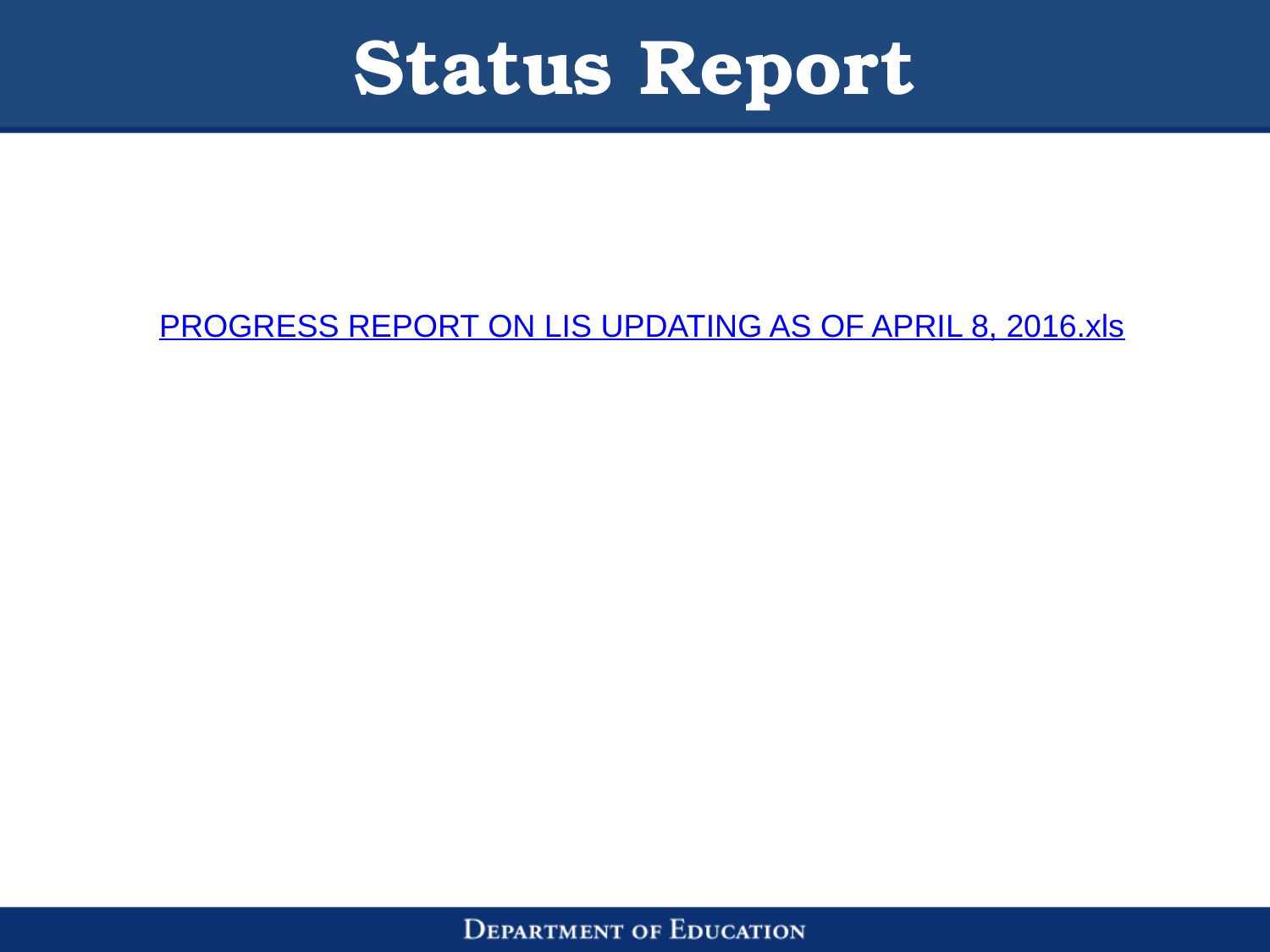

# Status Report
PROGRESS REPORT ON LIS UPDATING AS OF APRIL 8, 2016.xls